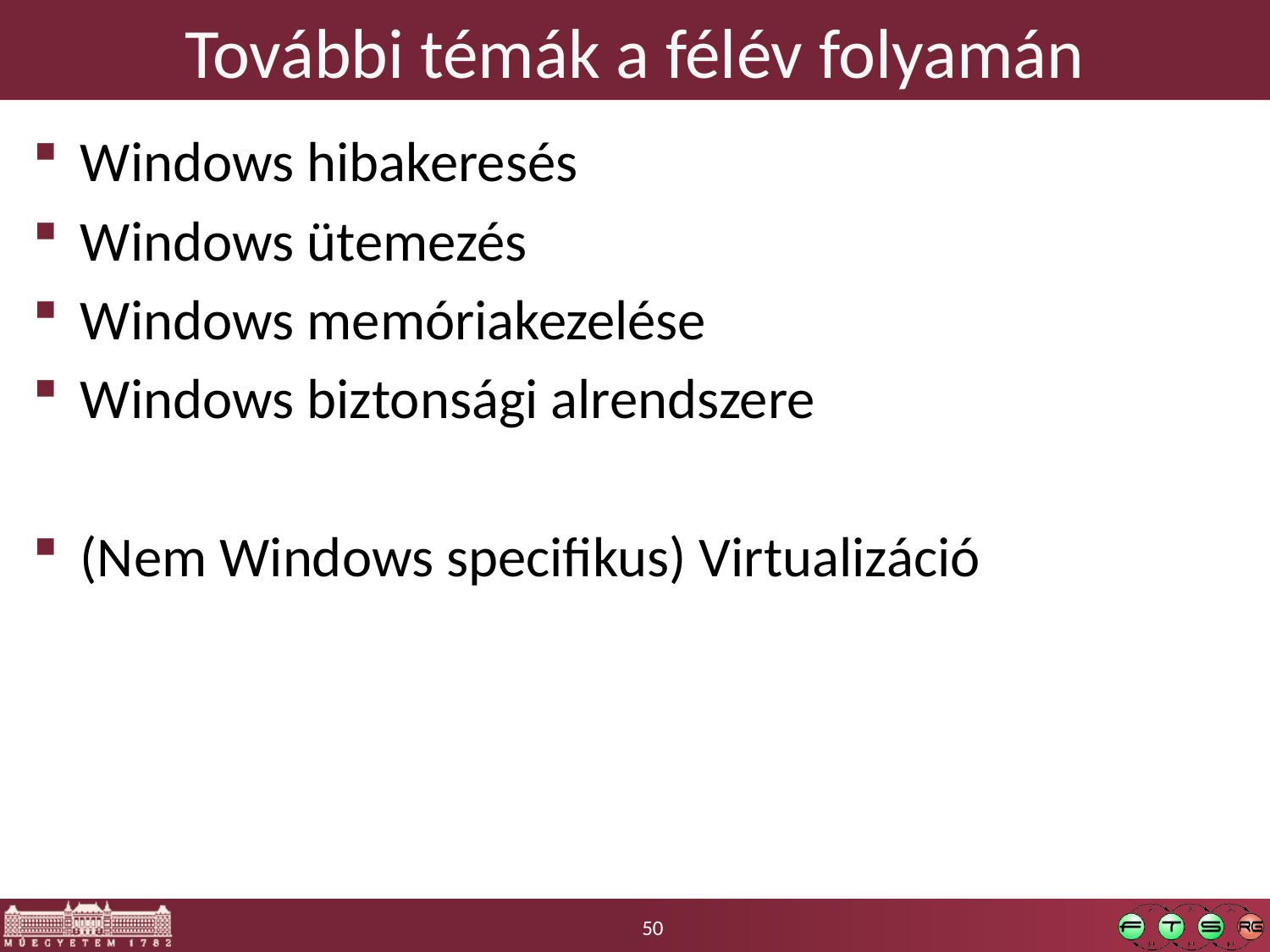

# További témák a félév folyamán
Windows hibakeresés
Windows ütemezés
Windows memóriakezelése
Windows biztonsági alrendszere

(Nem Windows specifikus) Virtualizáció
50